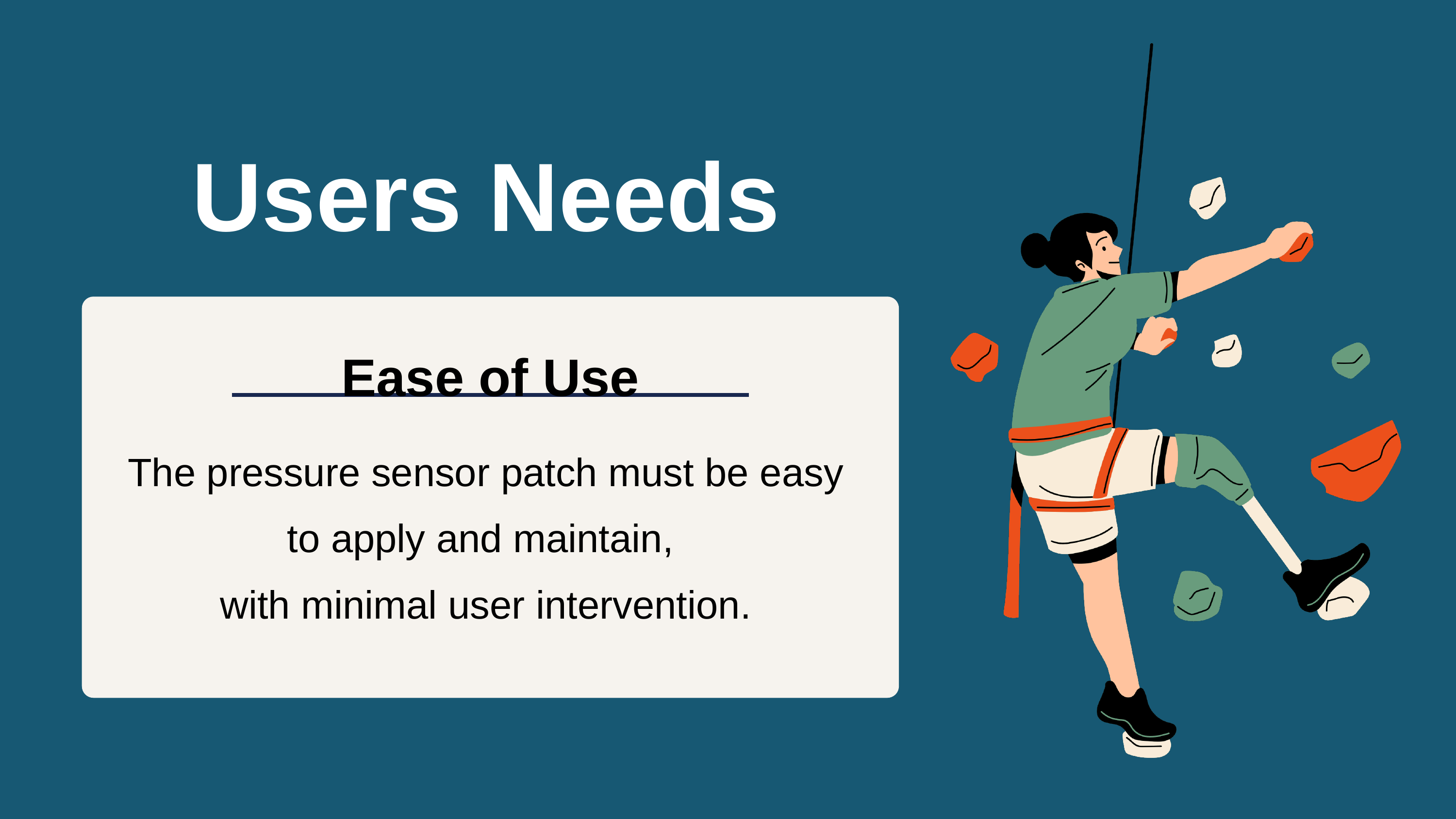

Users Needs

Ease of Use
The pressure sensor patch must be easy to apply and maintain,
with minimal user intervention.